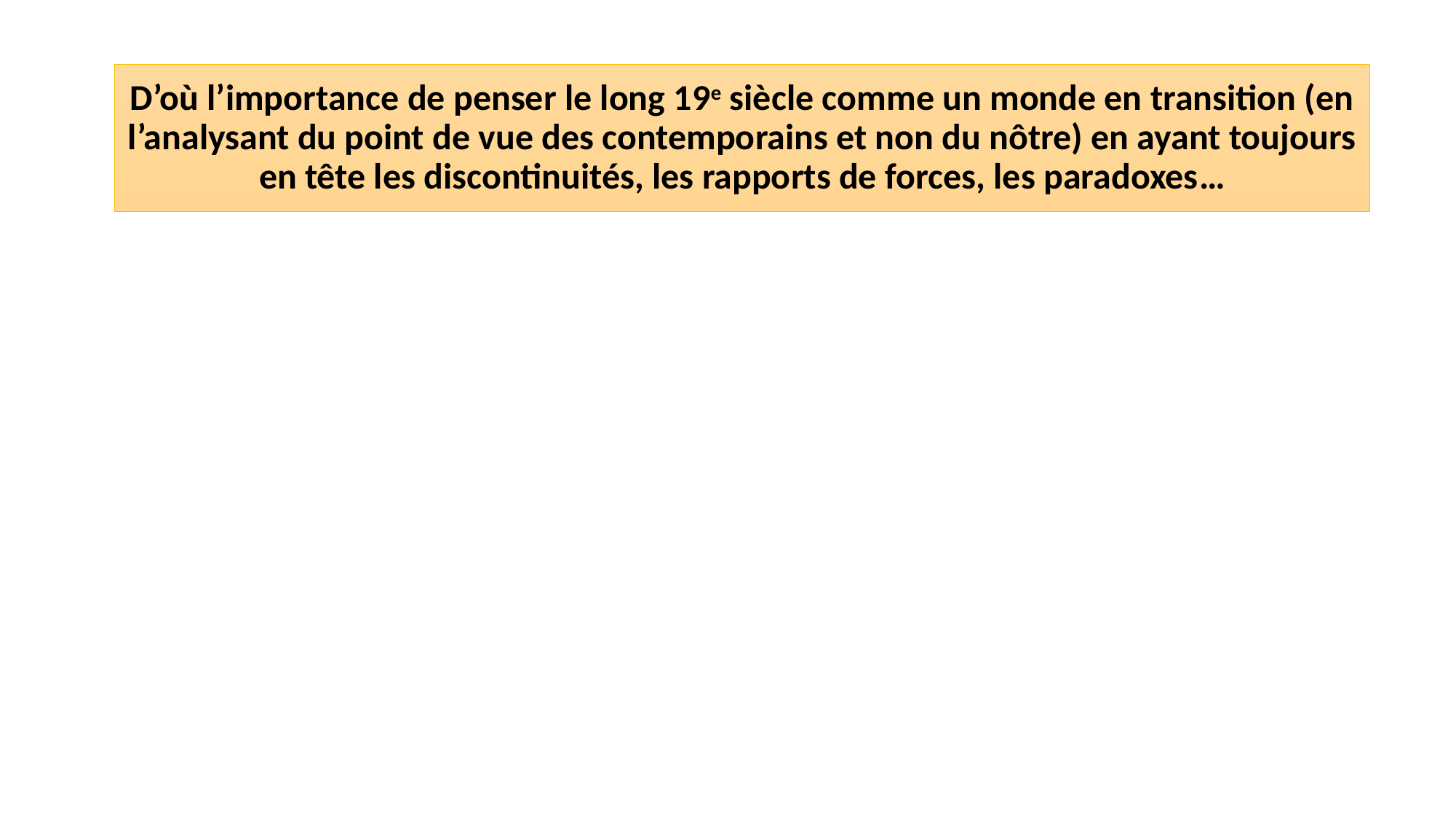

# D’où l’importance de penser le long 19e siècle comme un monde en transition (en l’analysant du point de vue des contemporains et non du nôtre) en ayant toujours en tête les discontinuités, les rapports de forces, les paradoxes…